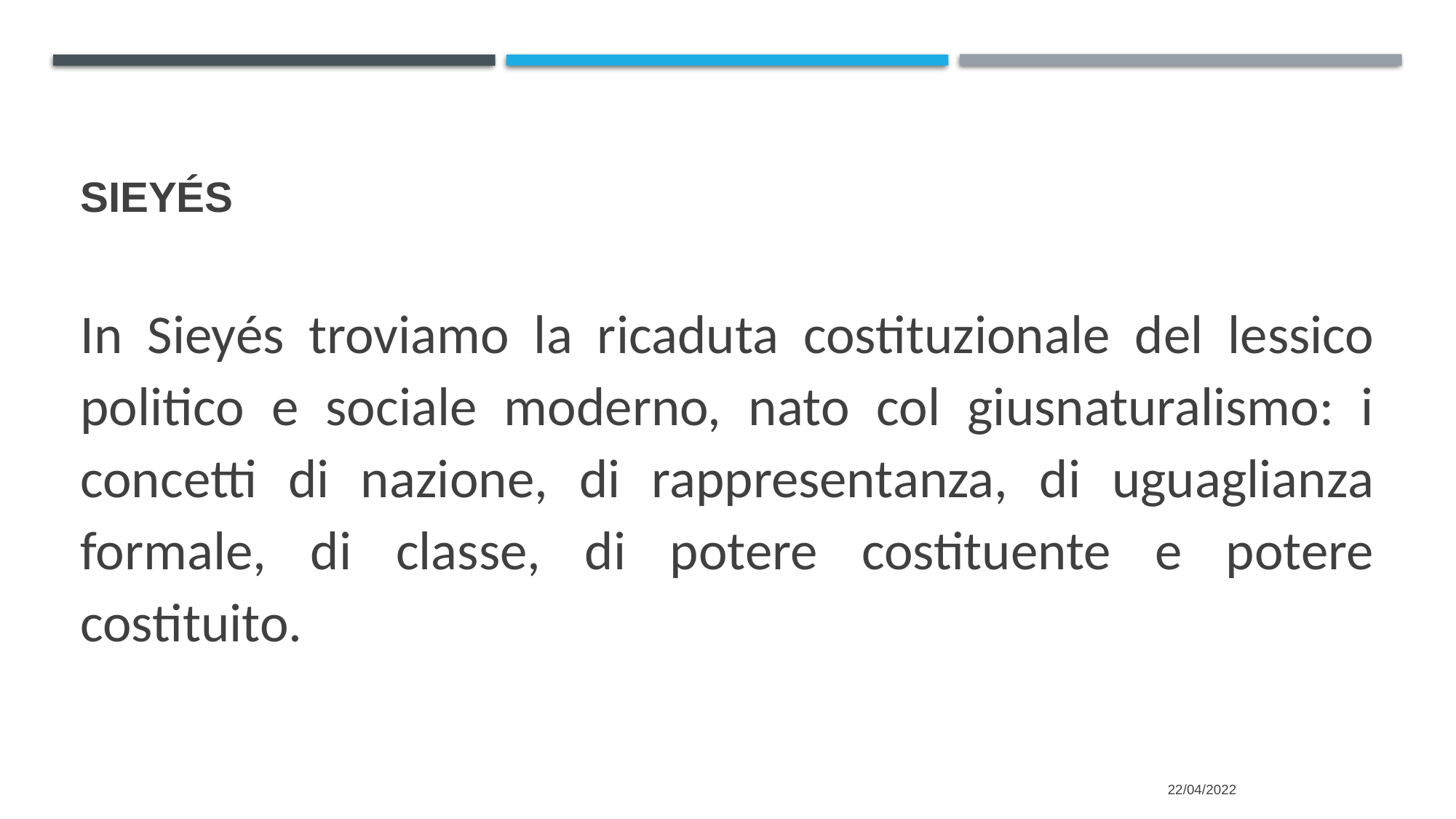

# Sieyés
In Sieyés troviamo la ricaduta costituzionale del lessico politico e sociale moderno, nato col giusnaturalismo: i concetti di nazione, di rappresentanza, di uguaglianza formale, di classe, di potere costituente e potere costituito.

22/04/2022